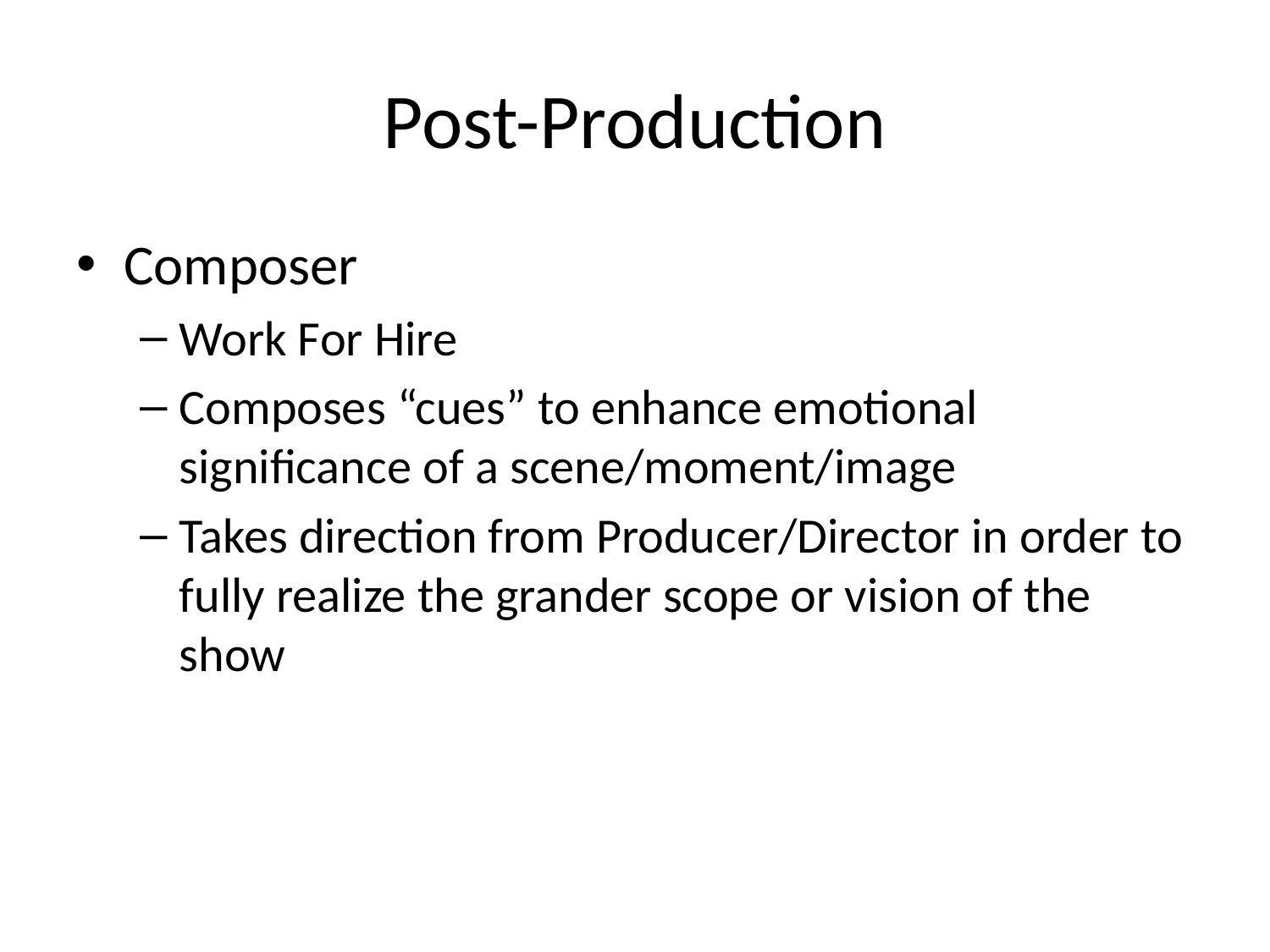

# Post-Production
Composer
Work For Hire
Composes “cues” to enhance emotional significance of a scene/moment/image
Takes direction from Producer/Director in order to fully realize the grander scope or vision of the show